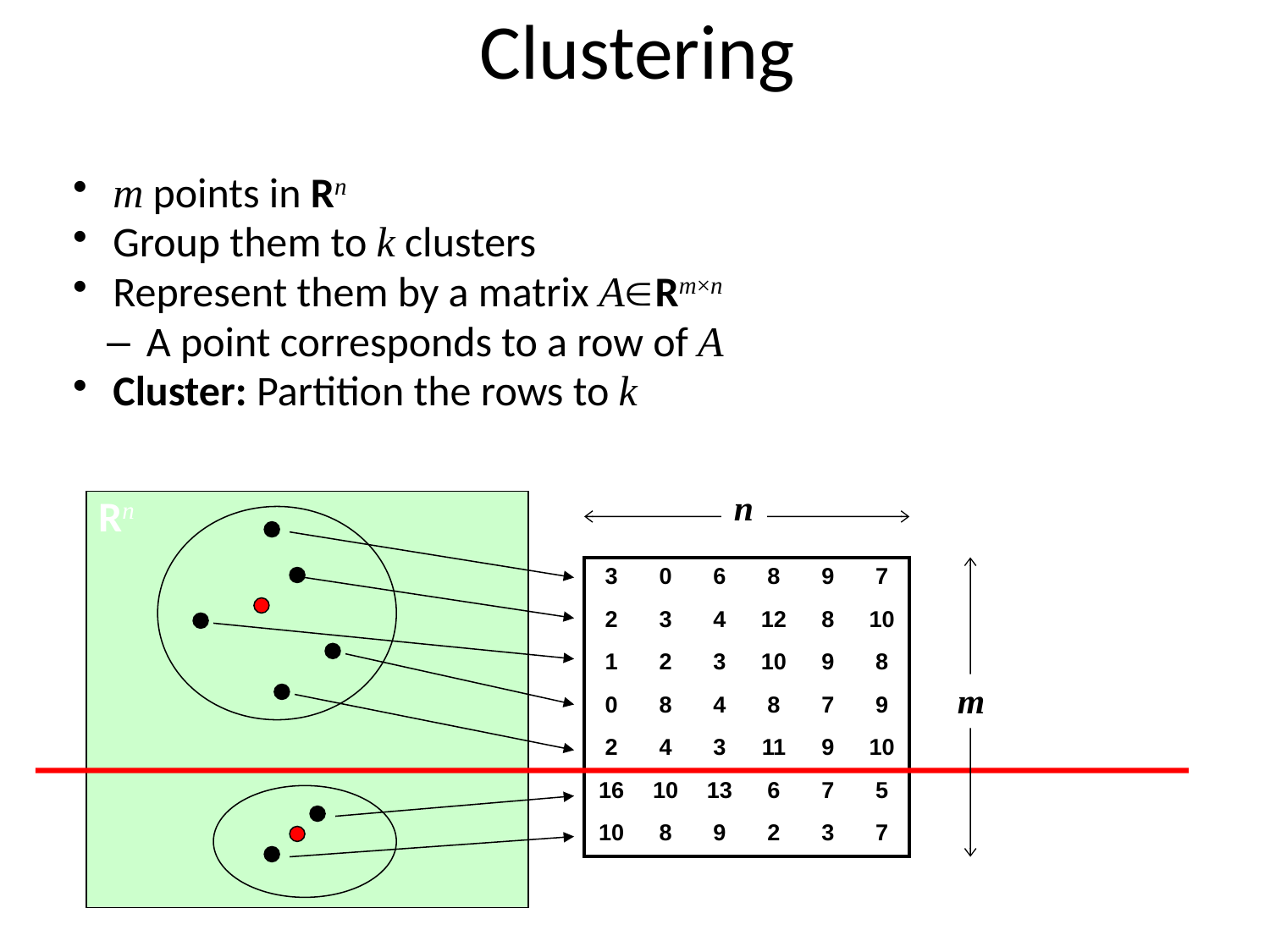

# Clustering
 m points in Rn
 Group them to k clusters
 Represent them by a matrix A∈Rm×n
 A point corresponds to a row of A
 Cluster: Partition the rows to k groups
n
Rn

| 3 | 0 | 6 | 8 | 9 | 7 |
| --- | --- | --- | --- | --- | --- |
| 2 | 3 | 4 | 12 | 8 | 10 |
| 1 | 2 | 3 | 10 | 9 | 8 |
| 0 | 8 | 4 | 8 | 7 | 9 |
| 2 | 4 | 3 | 11 | 9 | 10 |
| 16 | 10 | 13 | 6 | 7 | 5 |
| 10 | 8 | 9 | 2 | 3 | 7 |

m

A